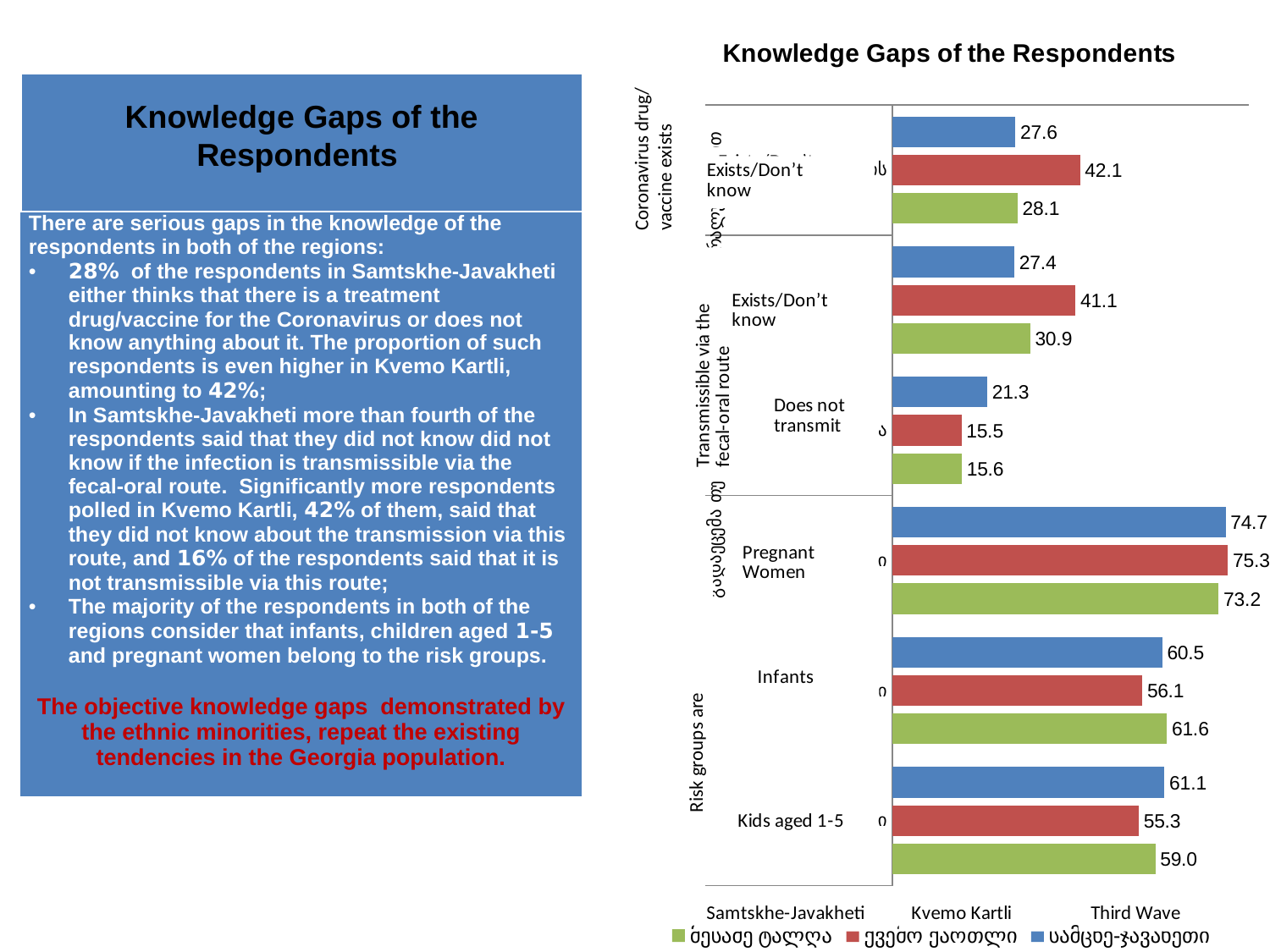

### Chart: Knowledge Gaps of the Respondents

| Category | სამცხე-ჯავახეთი | ქვემო ქართლი | მესამე ტალღა |
|---|---|---|---|
| არსებობს /არ იცის | 27.631578947368432 | 42.10526315789474 | 28.1 |
| არ იცის | 27.36842105263158 | 41.05263157894734 | 30.9 |
| არ გადაეცემა | 21.31578947368421 | 15.52631578947368 | 15.6 |
| ორსული ქალები | 74.73684210526315 | 75.26315789473679 | 73.2 |
| ჩვილები | 60.526315789473706 | 56.05263157894734 | 61.6 |
| 1-5 წლის ბავშვები | 61.05263157894734 | 55.263157894736864 | 59.0 |
| Knowledge Gaps of the Respondents |
| --- |
Coronavirus drug/ vaccine exists

| There are serious gaps in the knowledge of the respondents in both of the regions: 28% of the respondents in Samtskhe-Javakheti either thinks that there is a treatment drug/vaccine for the Coronavirus or does not know anything about it. The proportion of such respondents is even higher in Kvemo Kartli, amounting to 42%; In Samtskhe-Javakheti more than fourth of the respondents said that they did not know did not know if the infection is transmissible via the fecal-oral route. Significantly more respondents polled in Kvemo Kartli, 42% of them, said that they did not know about the transmission via this route, and 16% of the respondents said that it is not transmissible via this route; The majority of the respondents in both of the regions consider that infants, children aged 1-5 and pregnant women belong to the risk groups. The objective knowledge gaps demonstrated by the ethnic minorities, repeat the existing tendencies in the Georgia population. |
| --- |
Risk groups are